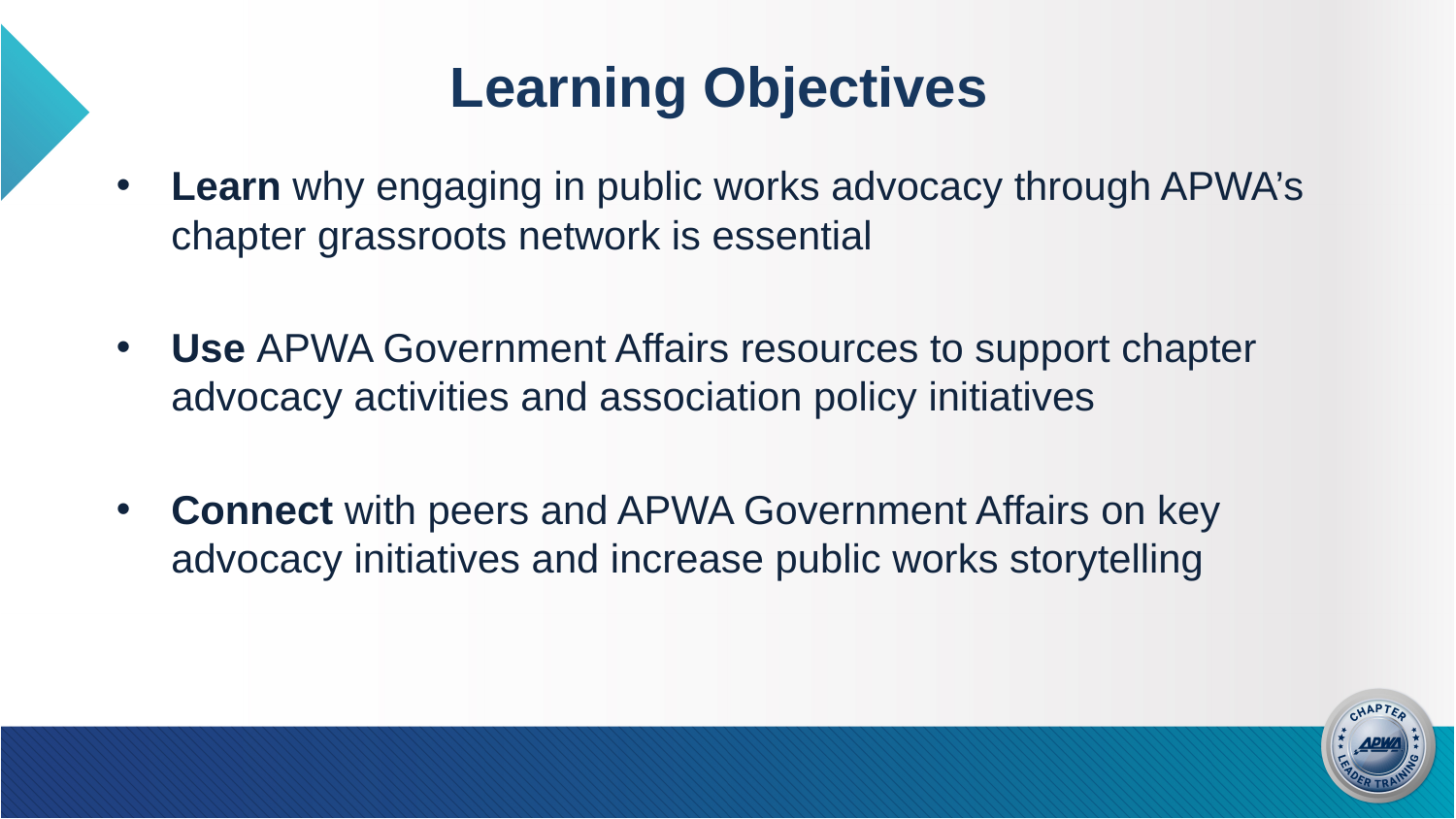

# Learning Objectives
Learn why engaging in public works advocacy through APWA’s chapter grassroots network is essential

Use APWA Government Affairs resources to support chapter advocacy activities and association policy initiatives

Connect with peers and APWA Government Affairs on key advocacy initiatives and increase public works storytelling